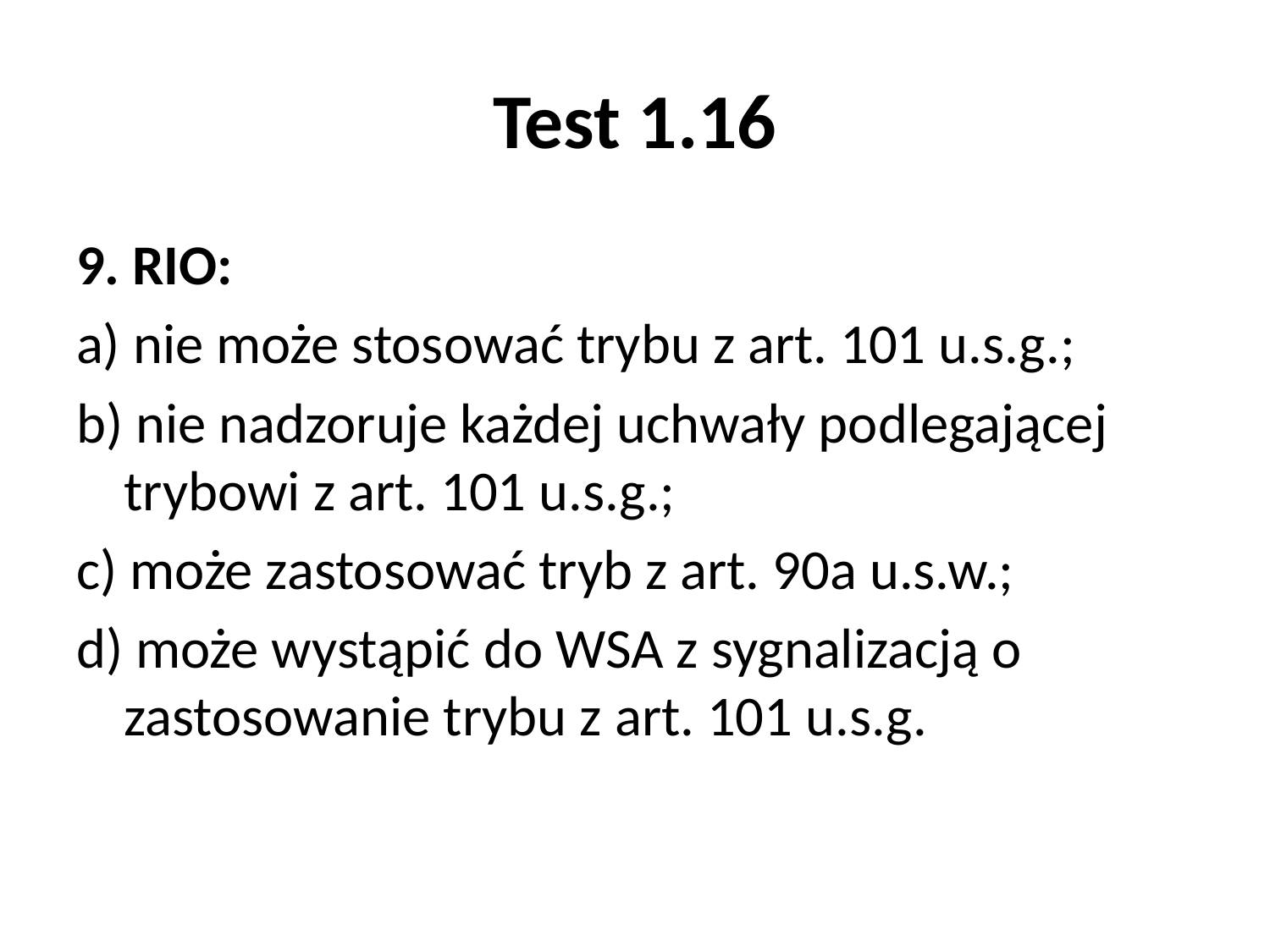

# Test 1.16
9. RIO:
a) nie może stosować trybu z art. 101 u.s.g.;
b) nie nadzoruje każdej uchwały podlegającej trybowi z art. 101 u.s.g.;
c) może zastosować tryb z art. 90a u.s.w.;
d) może wystąpić do WSA z sygnalizacją o zastosowanie trybu z art. 101 u.s.g.